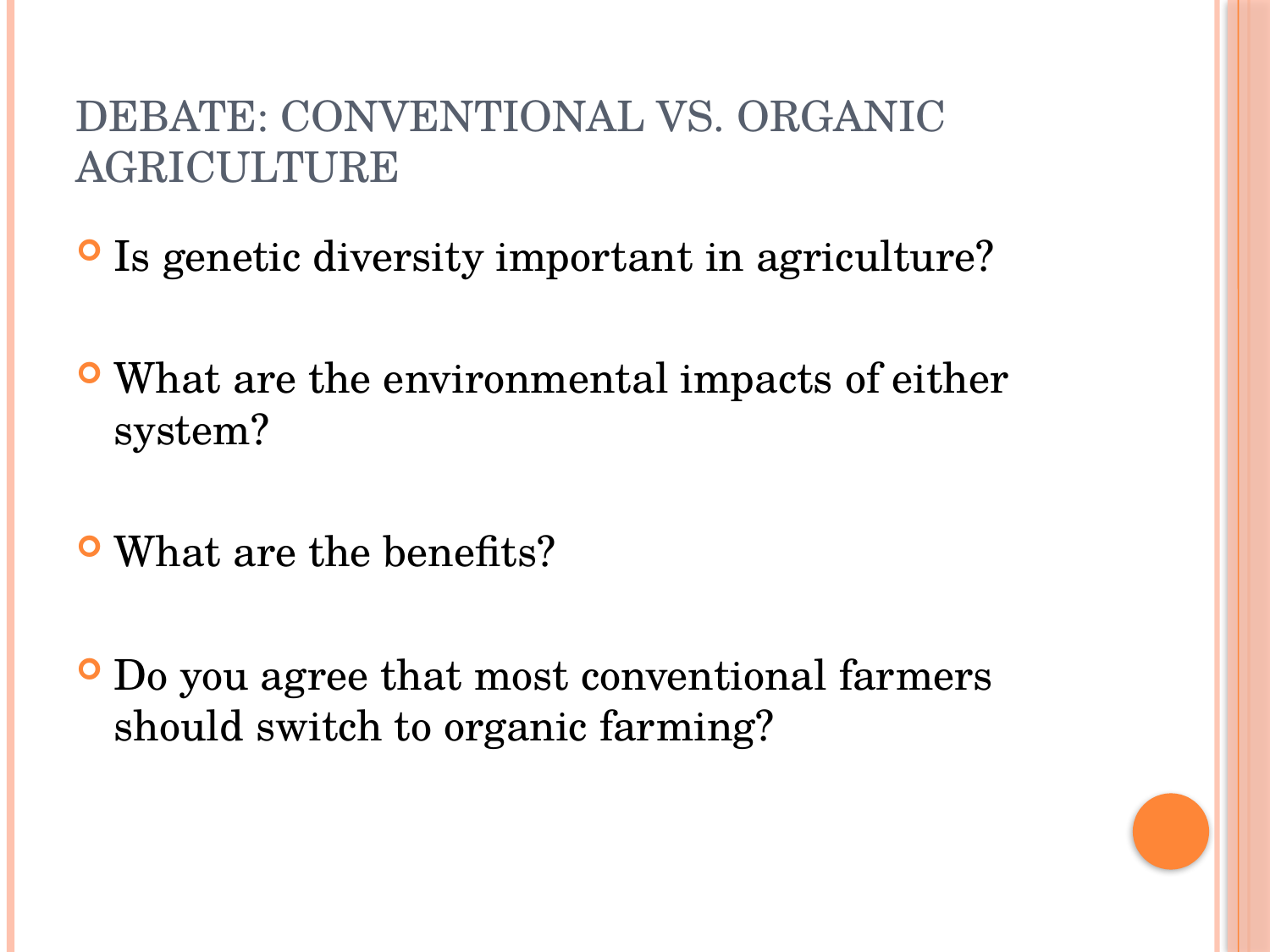

# Debate: conventional vs. Organic agriculture
Is genetic diversity important in agriculture?

What are the environmental impacts of either system?

What are the benefits?

Do you agree that most conventional farmers should switch to organic farming?